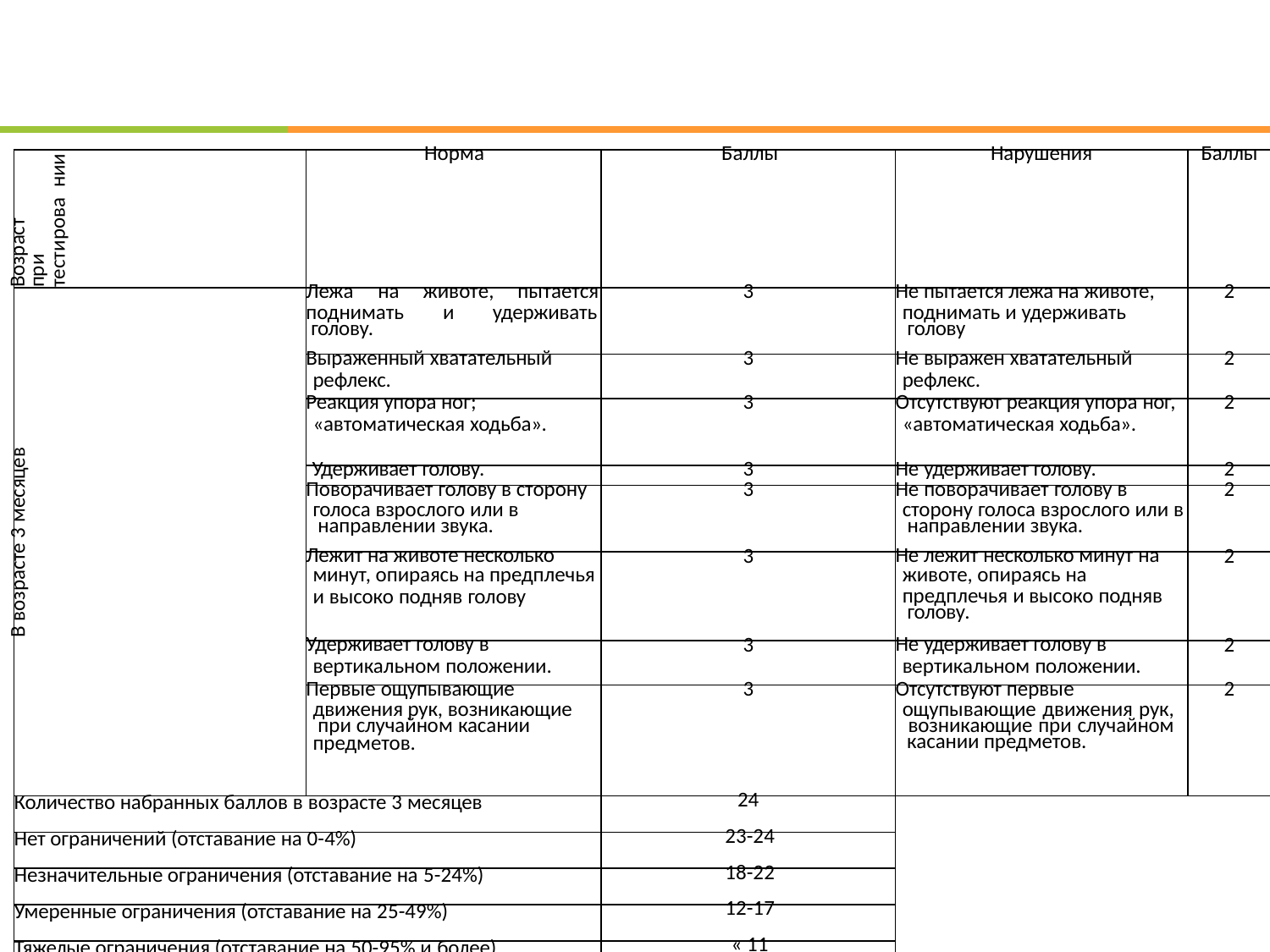

| Возраст при тестирова нии | Норма | Баллы | Нарушения | Баллы |
| --- | --- | --- | --- | --- |
| В возрасте 3 месяцев | Лежа на животе, пытается поднимать и удерживать голову. | 3 | Не пытается лежа на животе, поднимать и удерживать голову | 2 |
|  | Выраженный хватательный рефлекс. | 3 | Не выражен хватательный рефлекс. | 2 |
|  | Реакция упора ног; «автоматическая ходьба». | 3 | Отсутствуют реакция упора ног, «автоматическая ходьба». | 2 |
|  | Удерживает голову. | 3 | Не удерживает голову. | 2 |
|  | Поворачивает голову в сторону голоса взрослого или в направлении звука. | 3 | Не поворачивает голову в сторону голоса взрослого или в направлении звука. | 2 |
|  | Лежит на животе несколько минут, опираясь на предплечья и высоко подняв голову | 3 | Не лежит несколько минут на животе, опираясь на предплечья и высоко подняв голову. | 2 |
|  | Удерживает голову в вертикальном положении. | 3 | Не удерживает голову в вертикальном положении. | 2 |
|  | Первые ощупывающие движения рук, возникающие при случайном касании предметов. | 3 | Отсутствуют первые ощупывающие движения рук, возникающие при случайном касании предметов. | 2 |
| Количество набранных баллов в возрасте 3 месяцев |  | 24 |  |  |
| Нет ограничений (отставание на 0-4%) |  | 23-24 |  |  |
| Незначительные ограничения (отставание на 5-24%) |  | 18-22 |  |  |
| Умеренные ограничения (отставание на 25-49%) |  | 12-17 |  |  |
| Тяжелые ограничения (отставание на 50-95% и более) |  | « 11 |  |  |